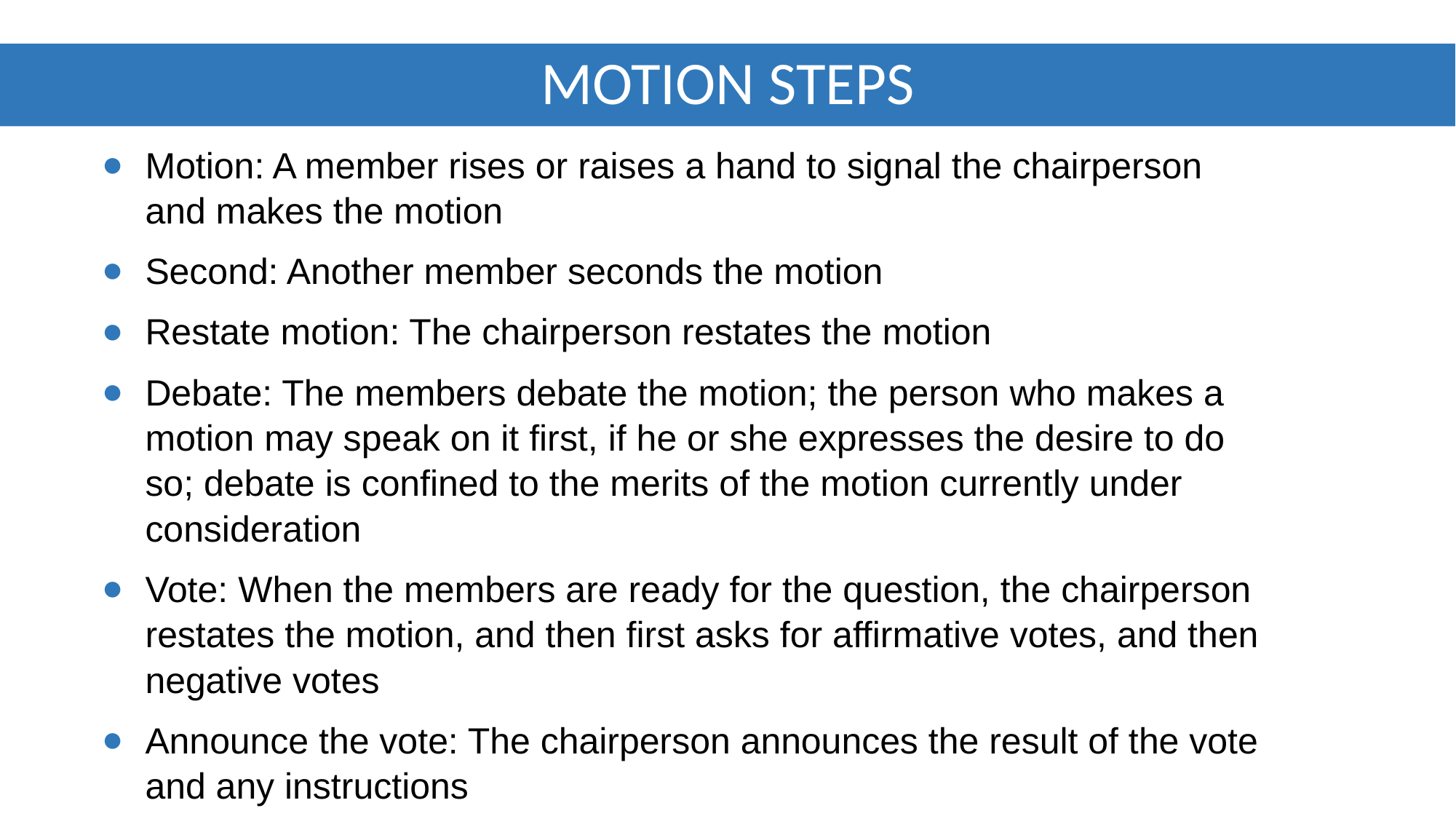

# Motion Steps
Motion: A member rises or raises a hand to signal the chairperson and makes the motion
Second: Another member seconds the motion
Restate motion: The chairperson restates the motion
Debate: The members debate the motion; the person who makes a motion may speak on it first, if he or she expresses the desire to do so; debate is confined to the merits of the motion currently under consideration
Vote: When the members are ready for the question, the chairperson restates the motion, and then first asks for affirmative votes, and then negative votes
Announce the vote: The chairperson announces the result of the vote and any instructions